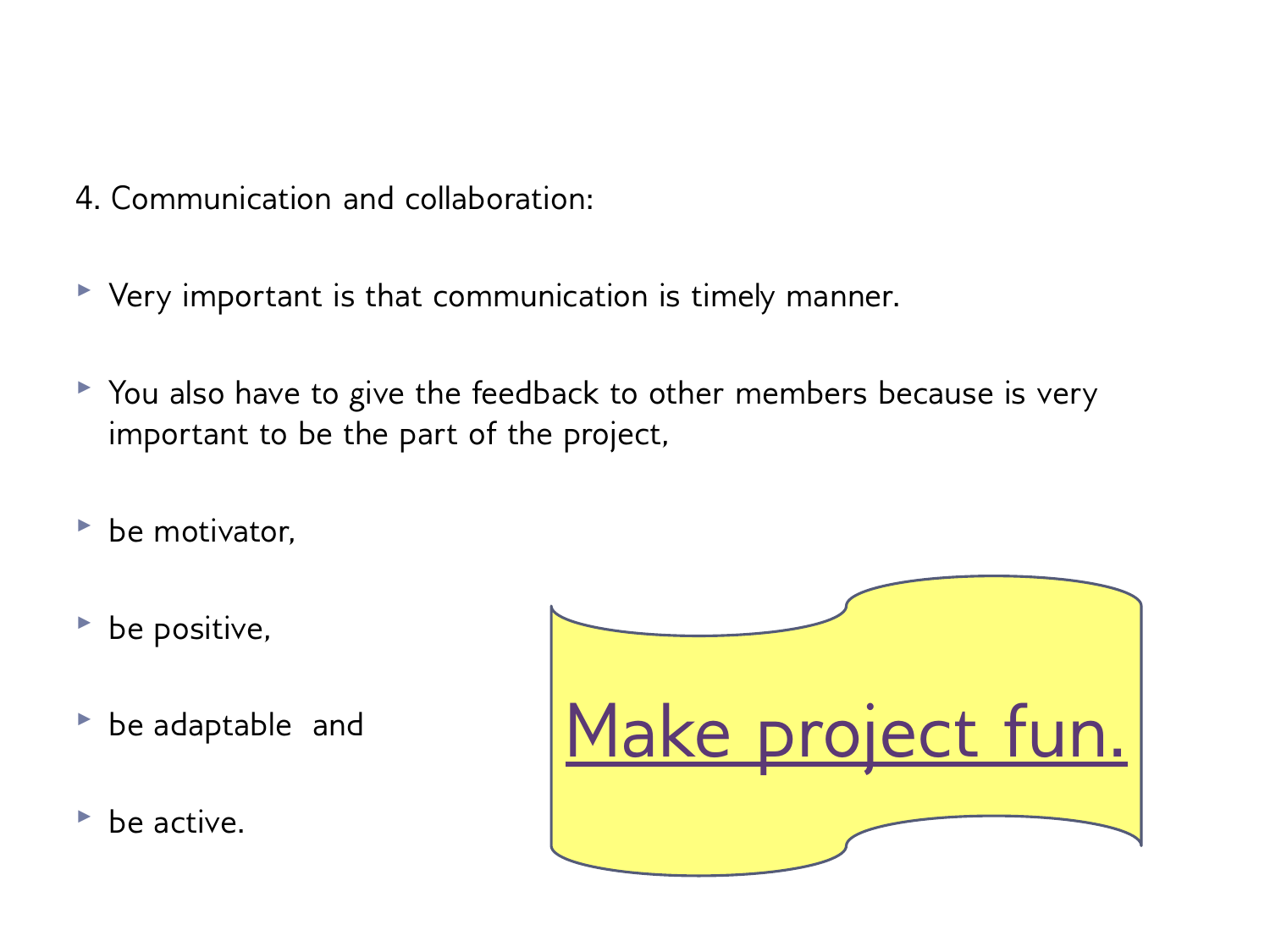

#
4. Communication and collaboration:

Very important is that communication is timely manner.

You also have to give the feedback to other members because is very important to be the part of the project,

be motivator,

be positive,

be adaptable  and

be active.

Make project fun.